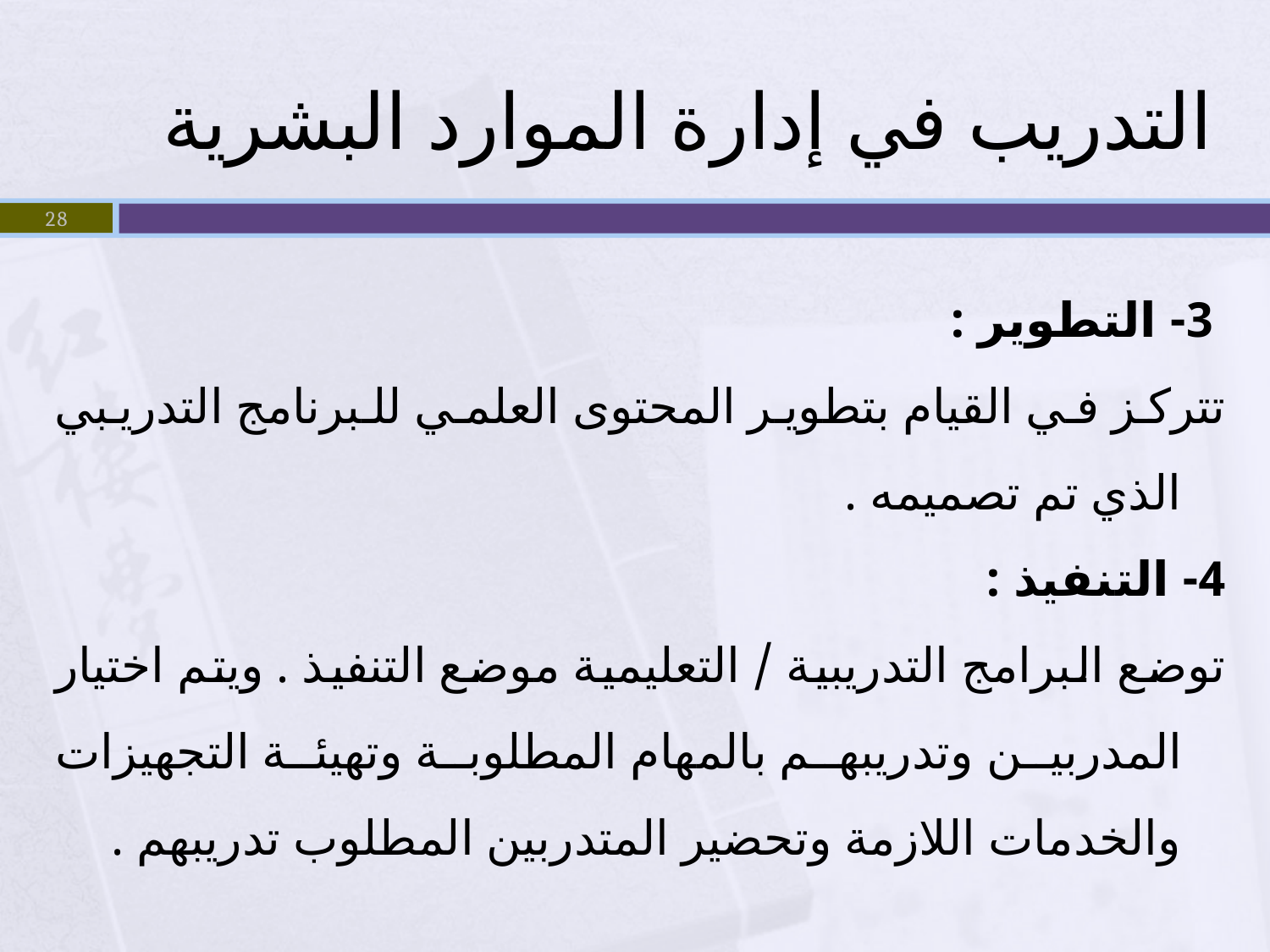

# التدريب في إدارة الموارد البشرية
28
 3- التطوير :
	تتركز في القيام بتطوير المحتوى العلمي للبرنامج التدريبي الذي تم تصميمه .
4- التنفيذ :
	توضع البرامج التدريبية / التعليمية موضع التنفيذ . ويتم اختيار المدربين وتدريبهم بالمهام المطلوبة وتهيئة التجهيزات والخدمات اللازمة وتحضير المتدربين المطلوب تدريبهم .